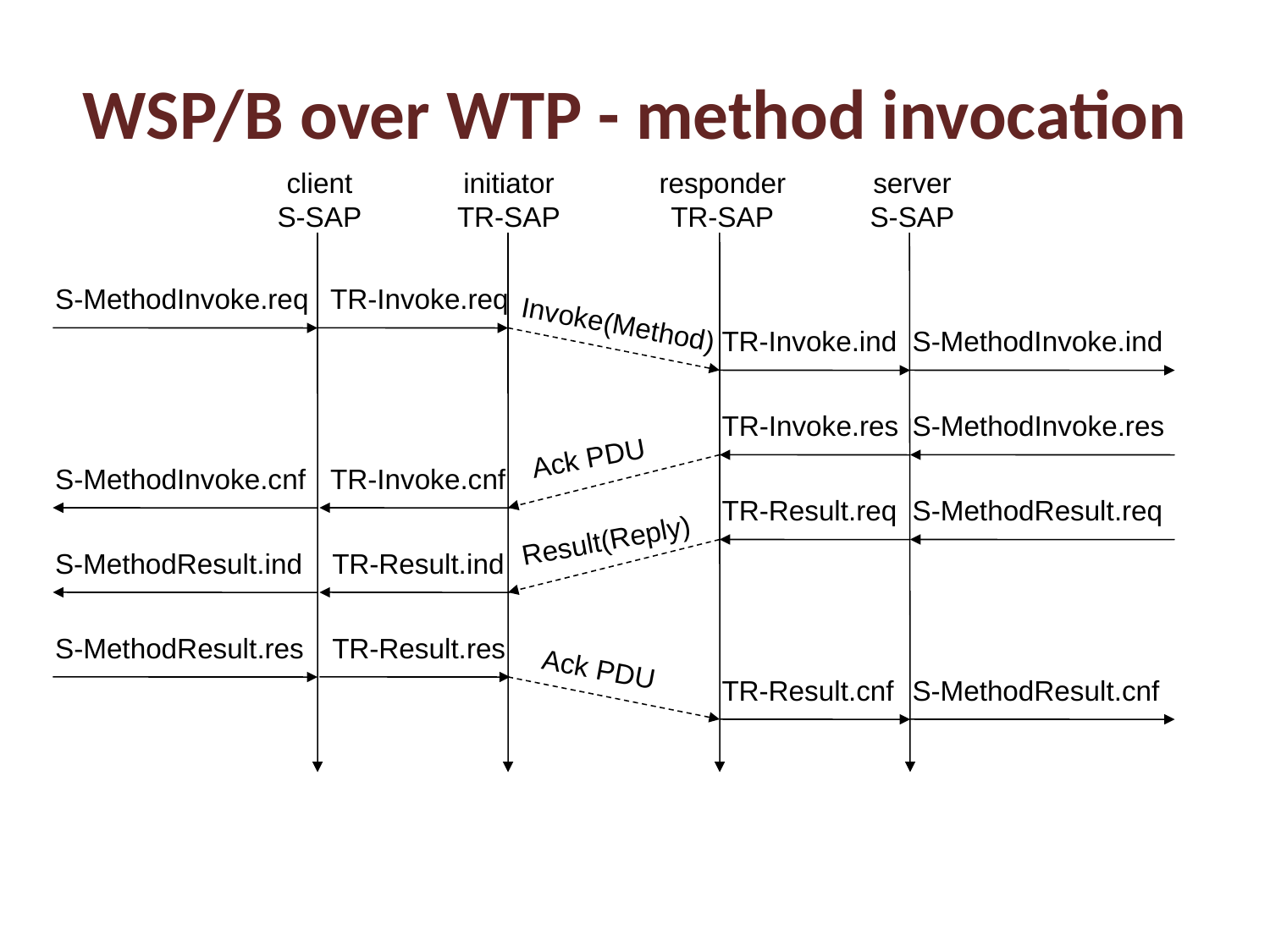

# WSP/B over WTP - method invocation
client
S-SAP
initiator
TR-SAP
responder
TR-SAP
server
S-SAP

S-MethodInvoke.req
TR-Invoke.req
Invoke(Method)
TR-Invoke.ind
S-MethodInvoke.ind

TR-Invoke.res
S-MethodInvoke.res
Ack PDU
S-MethodInvoke.cnf
TR-Invoke.cnf

TR-Result.req
S-MethodResult.req

Result(Reply)
S-MethodResult.ind
TR-Result.ind

S-MethodResult.res
TR-Result.res
Ack PDU
TR-Result.cnf
S-MethodResult.cnf